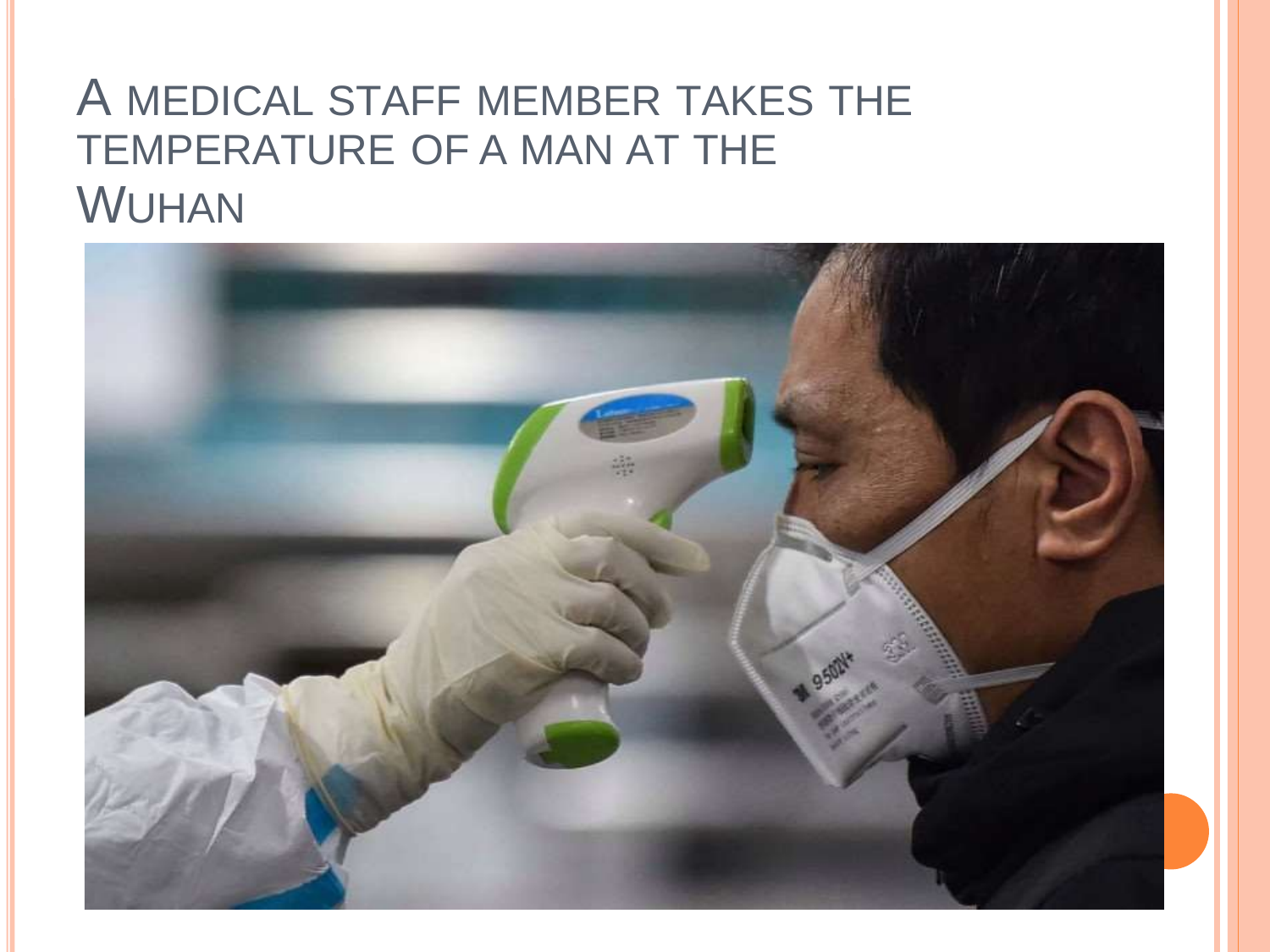

A MEDICAL STAFF MEMBER TAKES THE
TEMPERATURE OF A MAN AT THE WUHAN